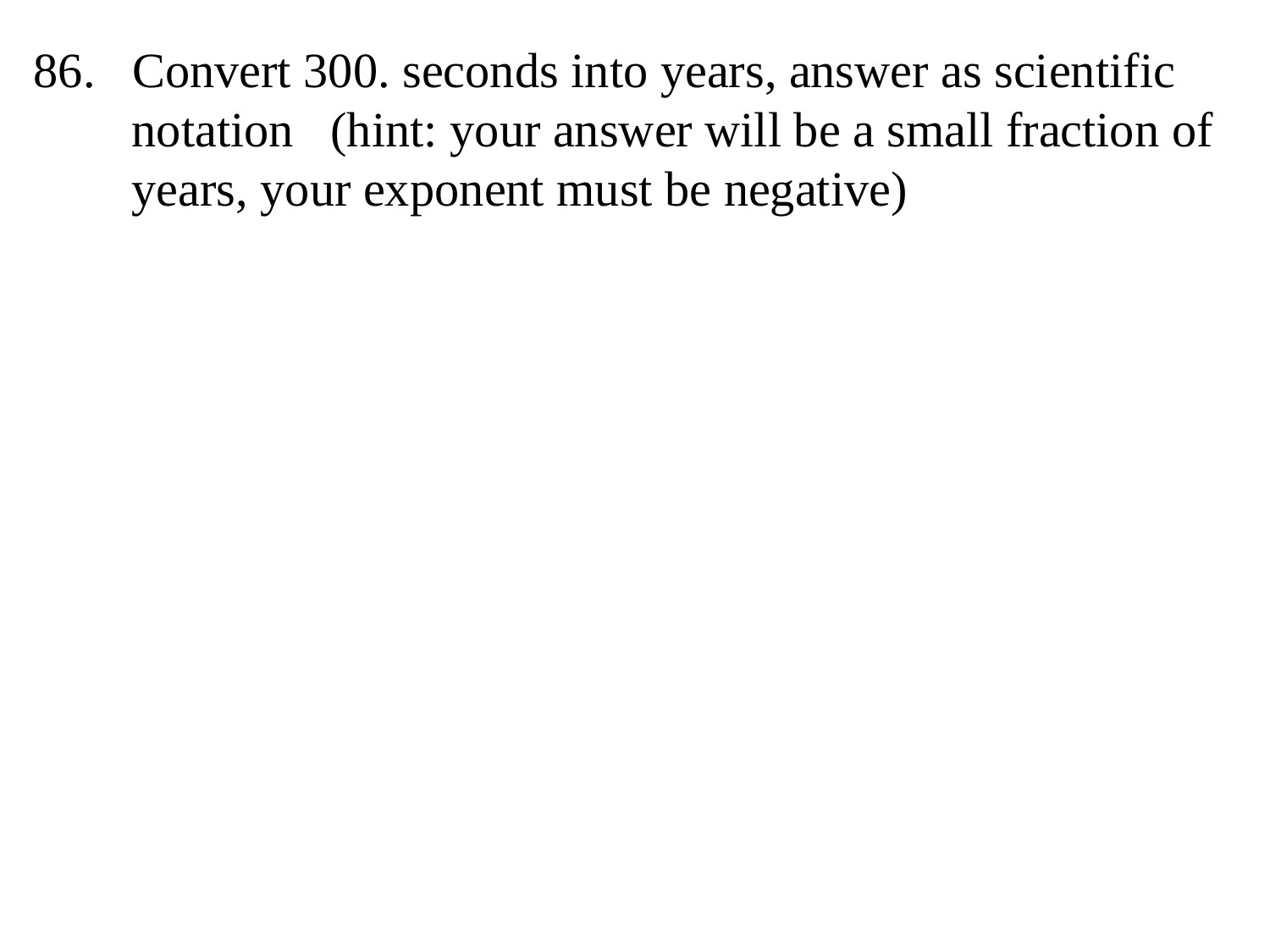

86.   Convert 300. seconds into years, answer as scientific
        notation   (hint: your answer will be a small fraction of
        years, your exponent must be negative)